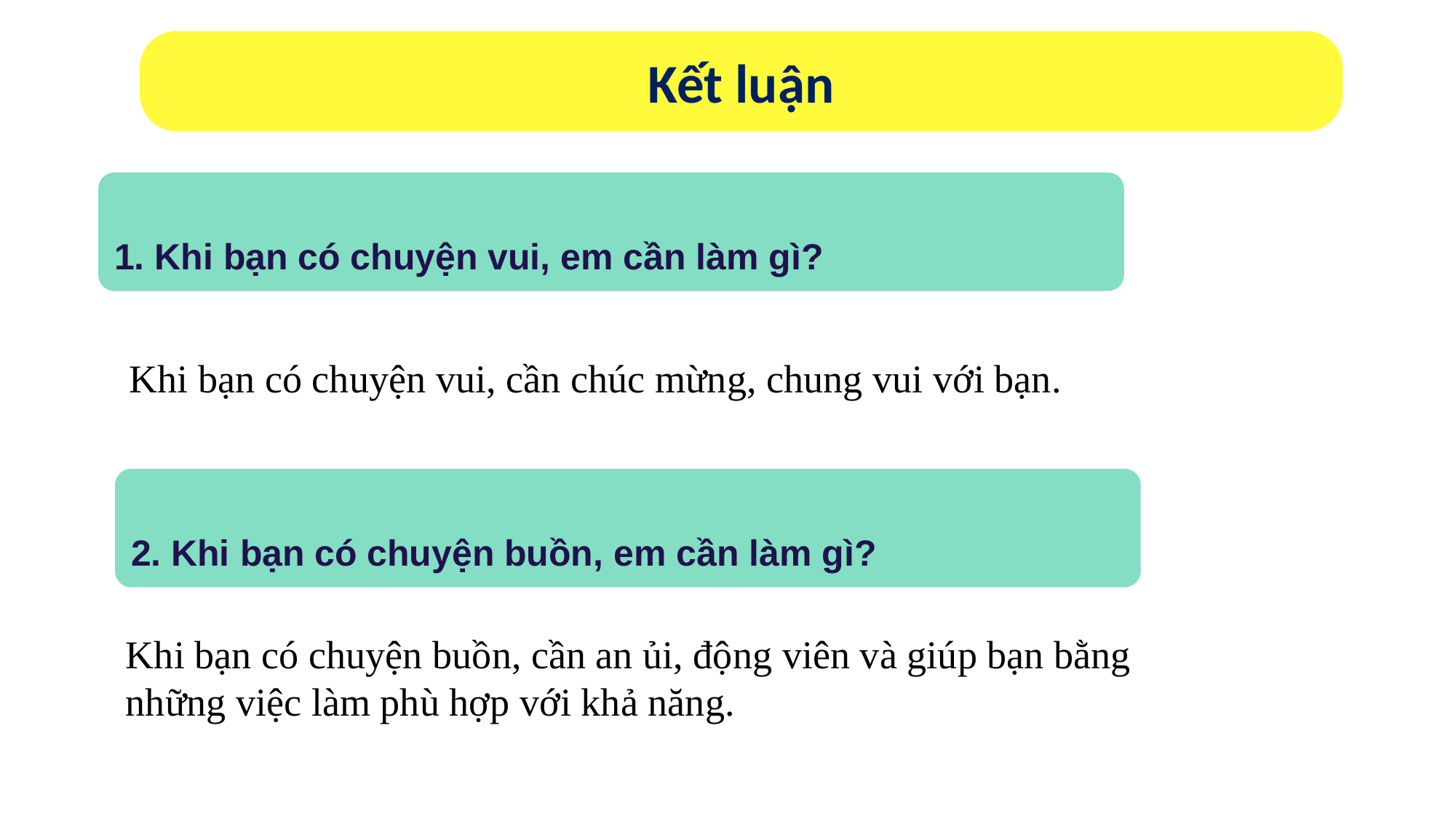

Kết luận

1. Khi bạn có chuyện vui, em cần làm gì?
Khi bạn có chuyện vui, cần chúc mừng, chung vui với bạn.

2. Khi bạn có chuyện buồn, em cần làm gì?
Khi bạn có chuyện buồn, cần an ủi, động viên và giúp bạn bằng những việc làm phù hợp với khả năng.